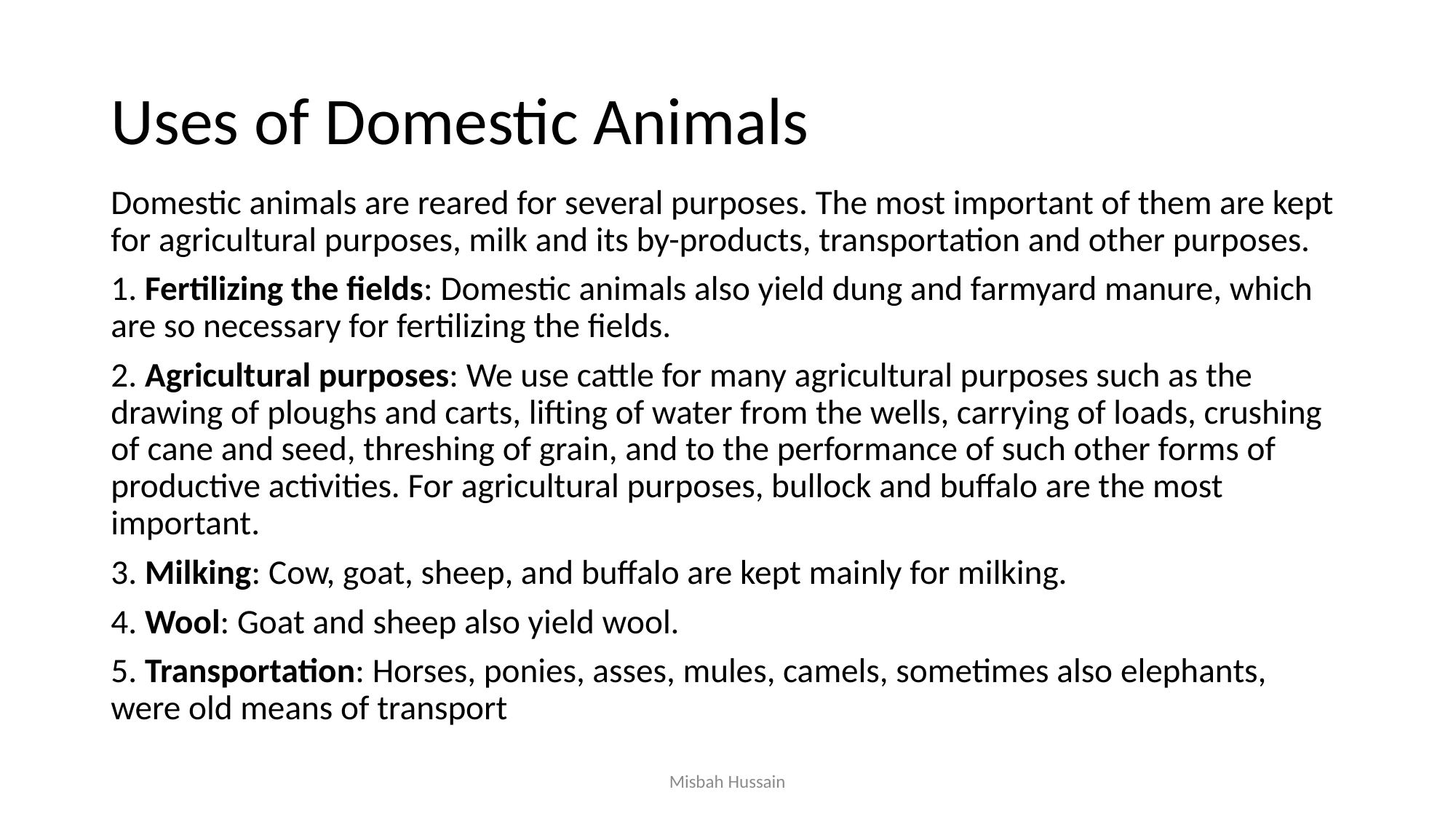

# Uses of Domestic Animals
Domestic animals are reared for several purposes. The most important of them are kept for agricultural purposes, milk and its by-products, transportation and other purposes.
1. Fertilizing the fields: Domestic animals also yield dung and farmyard manure, which are so necessary for fertilizing the fields.
2. Agricultural purposes: We use cattle for many agricultural purposes such as the drawing of ploughs and carts, lifting of water from the wells, carrying of loads, crushing of cane and seed, threshing of grain, and to the performance of such other forms of productive activities. For agricultural purposes, bullock and buffalo are the most important.
3. Milking: Cow, goat, sheep, and buffalo are kept mainly for milking.
4. Wool: Goat and sheep also yield wool.
5. Transportation: Horses, ponies, asses, mules, camels, sometimes also elephants, were old means of transport
Misbah Hussain